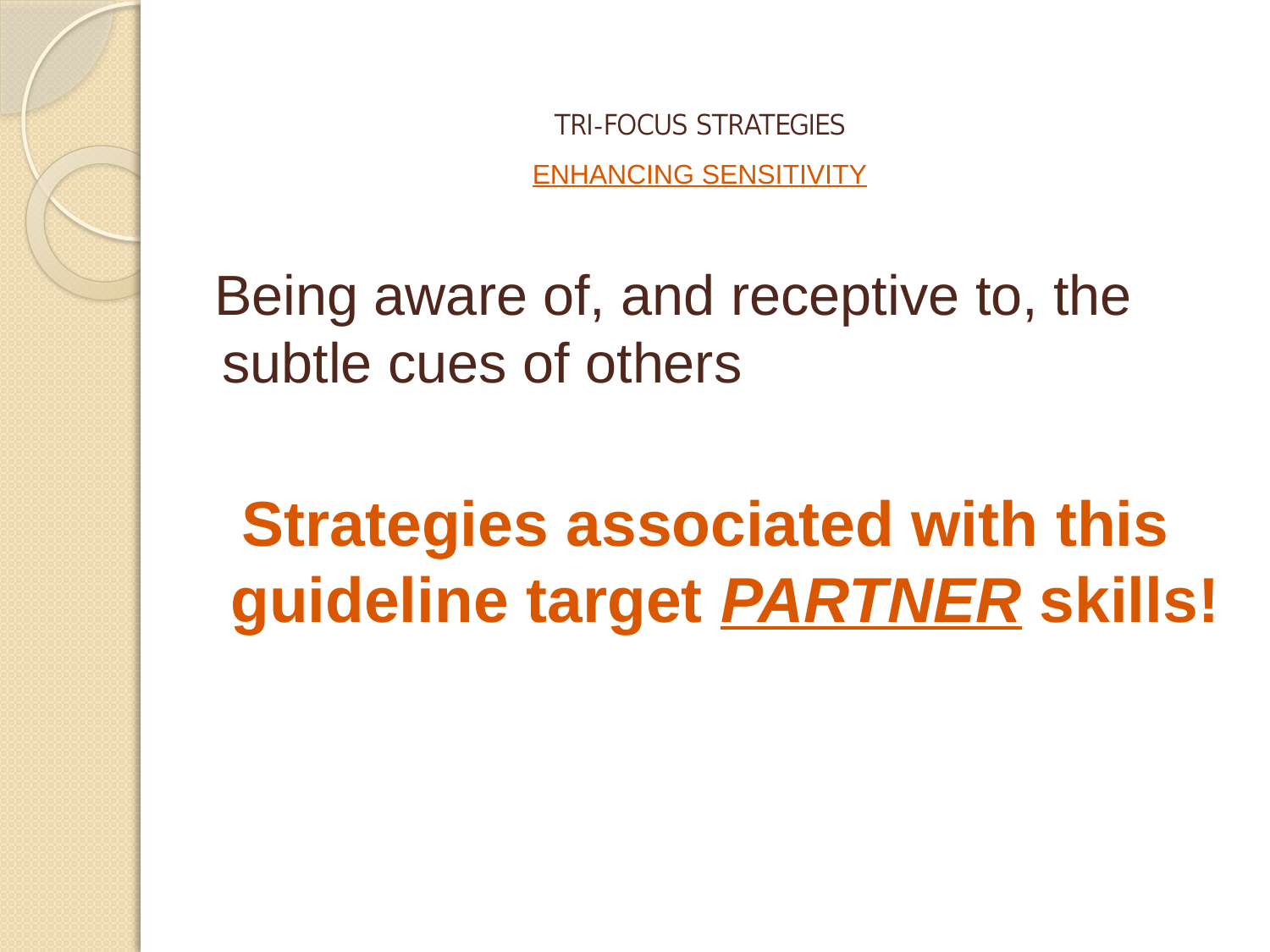

# TRI-FOCUS STRATEGIES ENHANCING SENSITIVITY
  Being aware of, and receptive to, the     subtle cues of others

Strategies associated with this guideline target PARTNER skills!